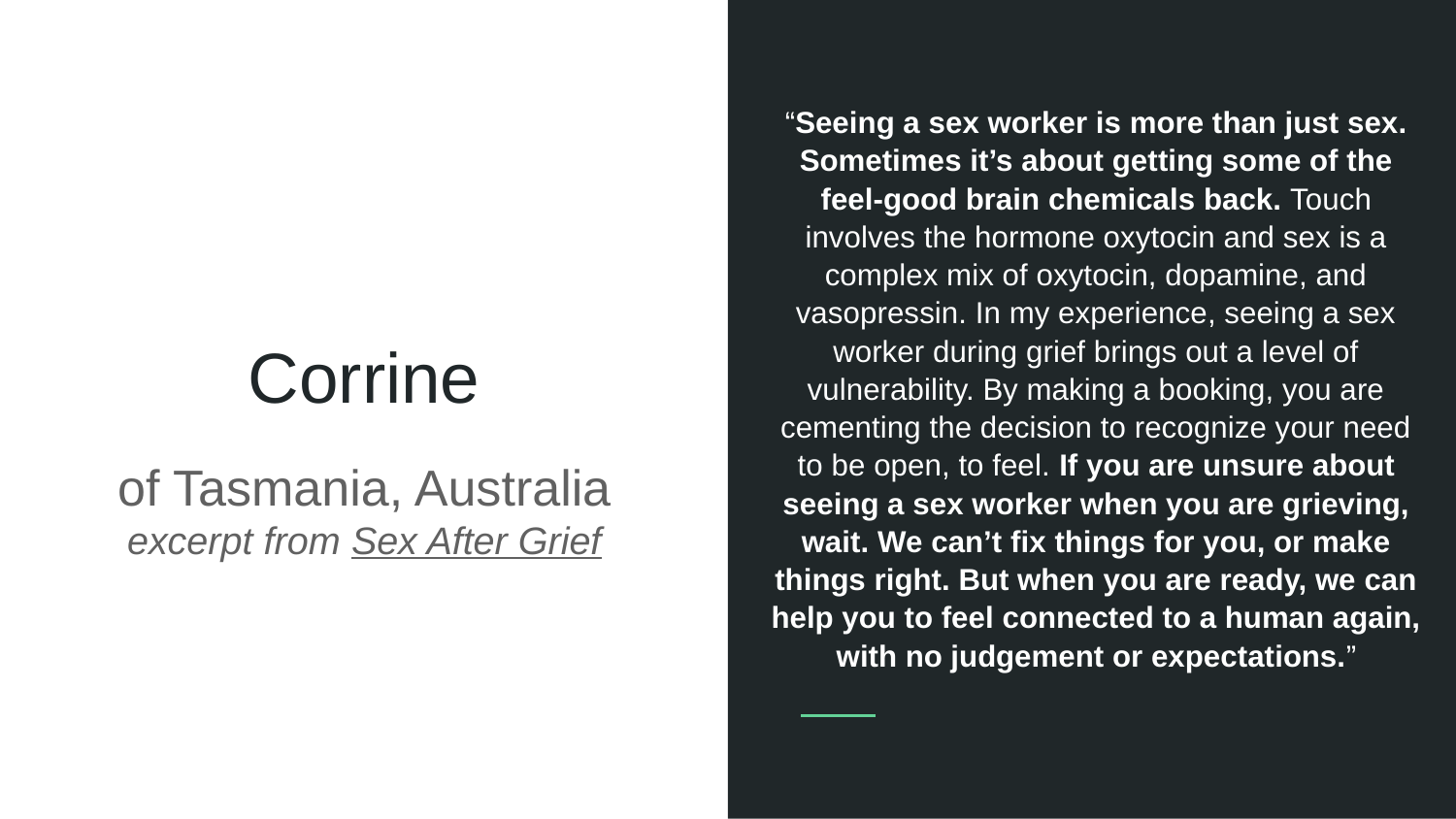

“Seeing a sex worker is more than just sex. Sometimes it’s about getting some of the feel-good brain chemicals back. Touch involves the hormone oxytocin and sex is a complex mix of oxytocin, dopamine, and vasopressin. In my experience, seeing a sex worker during grief brings out a level of vulnerability. By making a booking, you are cementing the decision to recognize your need to be open, to feel. If you are unsure about seeing a sex worker when you are grieving, wait. We can’t fix things for you, or make things right. But when you are ready, we can help you to feel connected to a human again, with no judgement or expectations.”
# Corrine
of Tasmania, Australia
excerpt from Sex After Grief